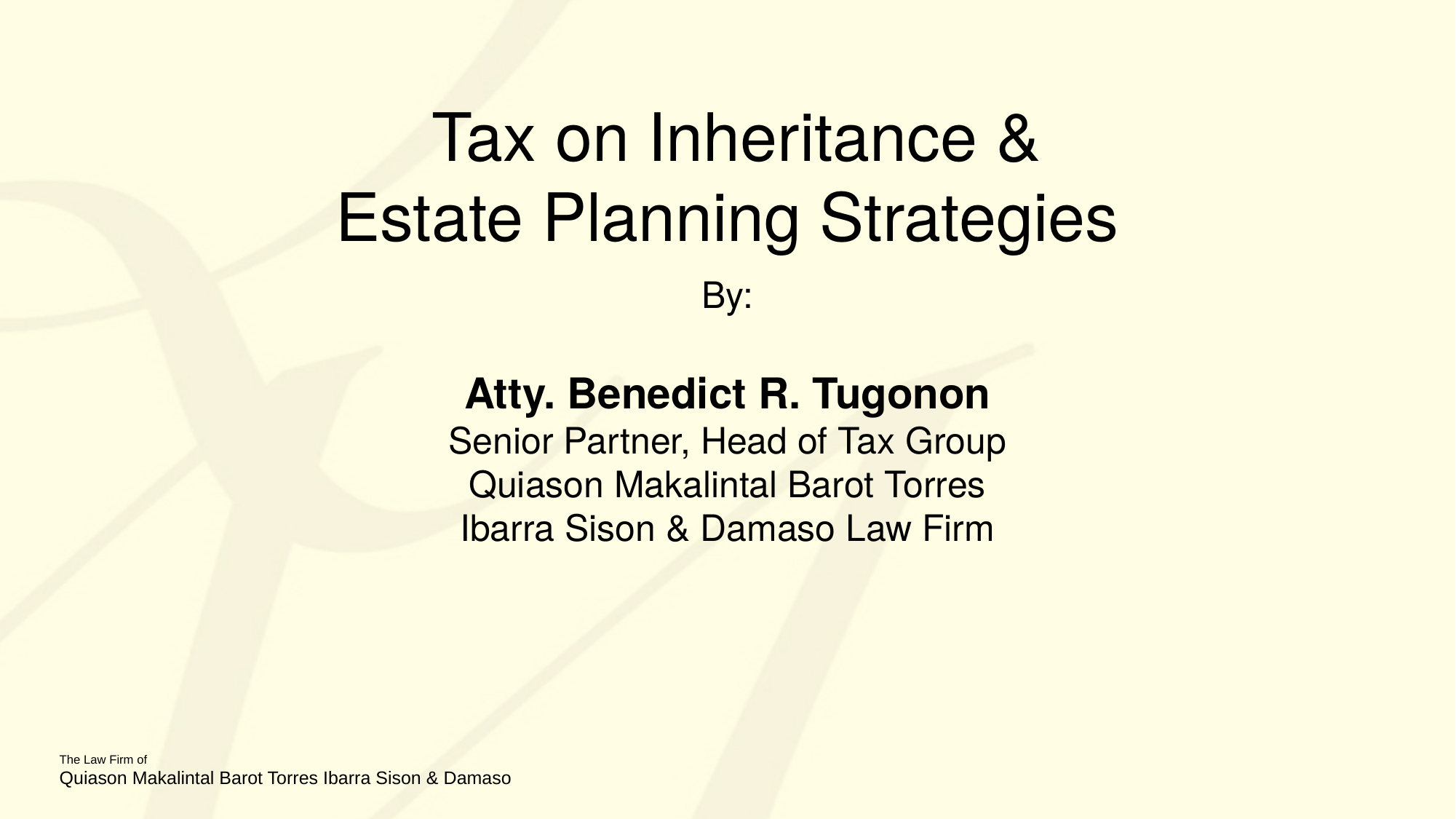

# Tax on Inheritance & Estate Planning Strategies

By:

Atty. Benedict R. Tugonon
Senior Partner, Head of Tax Group
Quiason Makalintal Barot Torres
Ibarra Sison & Damaso Law Firm

The Law Firm of
Quiason Makalintal Barot Torres Ibarra Sison & Damaso